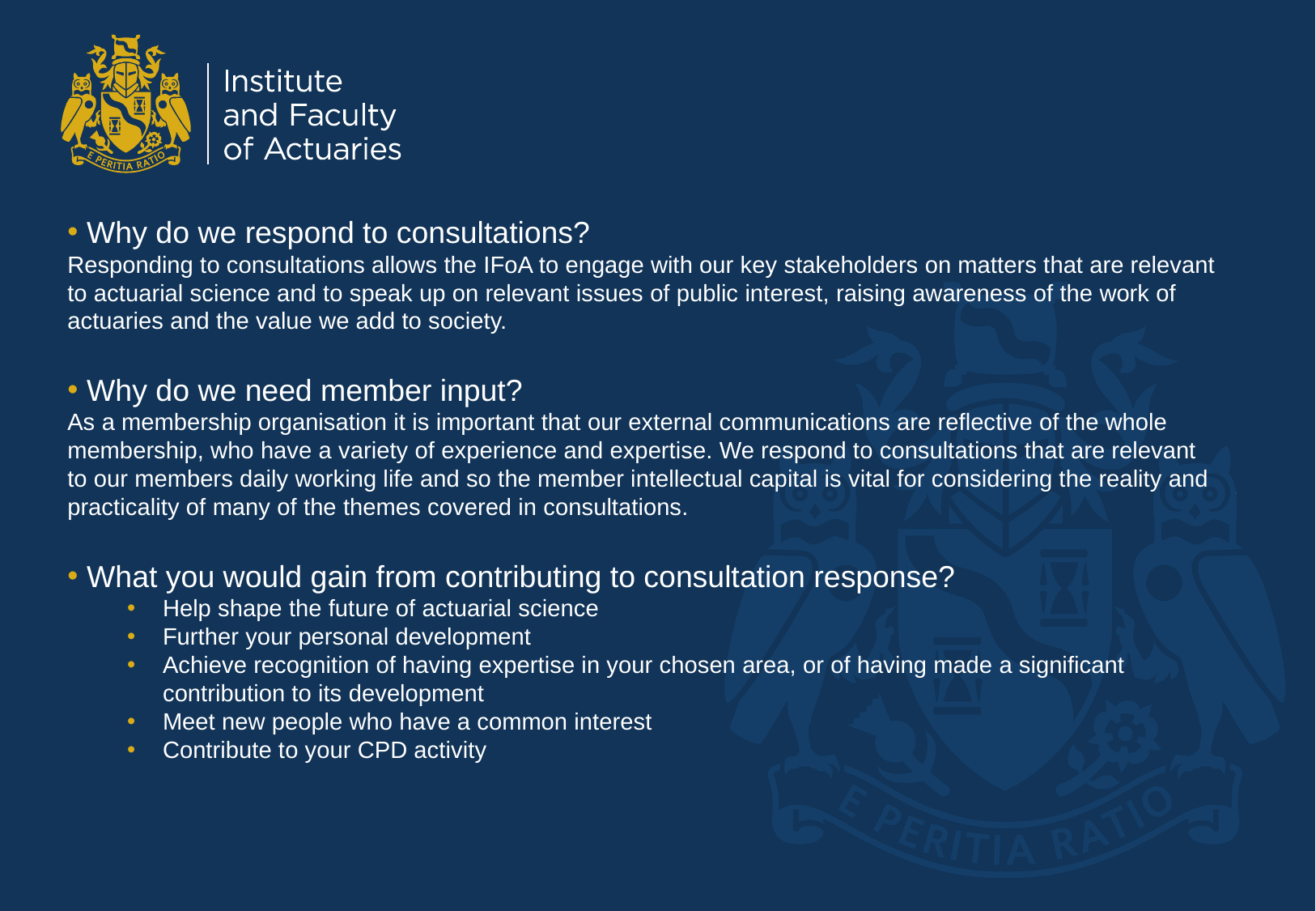

Why do we respond to consultations?
Responding to consultations allows the IFoA to engage with our key stakeholders on matters that are relevant to actuarial science and to speak up on relevant issues of public interest, raising awareness of the work of actuaries and the value we add to society.

 Why do we need member input?
As a membership organisation it is important that our external communications are reflective of the whole membership, who have a variety of experience and expertise. We respond to consultations that are relevant to our members daily working life and so the member intellectual capital is vital for considering the reality and practicality of many of the themes covered in consultations.

 What you would gain from contributing to consultation response?
Help shape the future of actuarial science
Further your personal development
Achieve recognition of having expertise in your chosen area, or of having made a significant contribution to its development
Meet new people who have a common interest
Contribute to your CPD activity